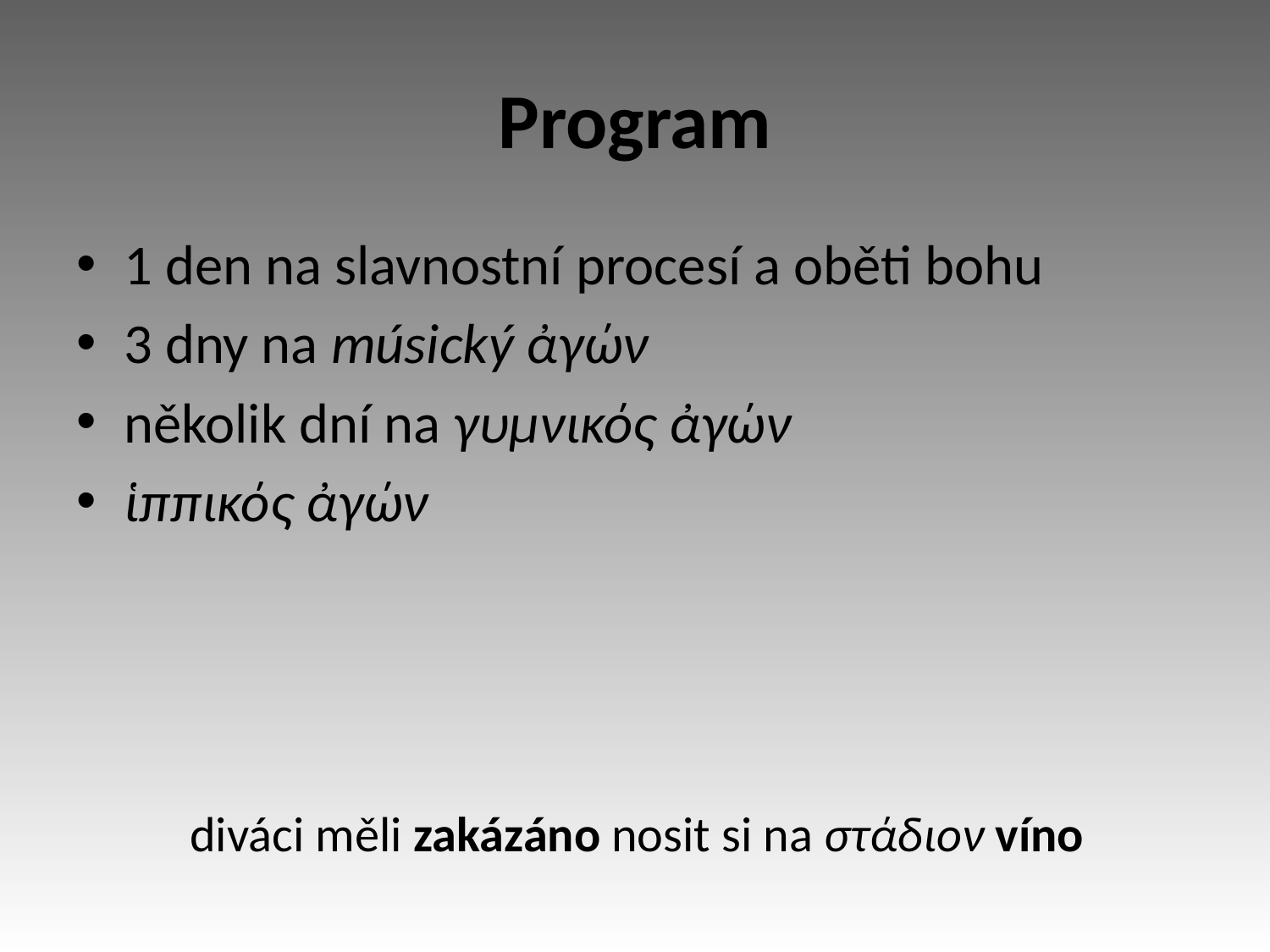

# Program
1 den na slavnostní procesí a oběti bohu
3 dny na músický ἀγών
několik dní na γυμνικός ἀγών
ἱππικός ἀγών
diváci měli zakázáno nosit si na στάδιον víno